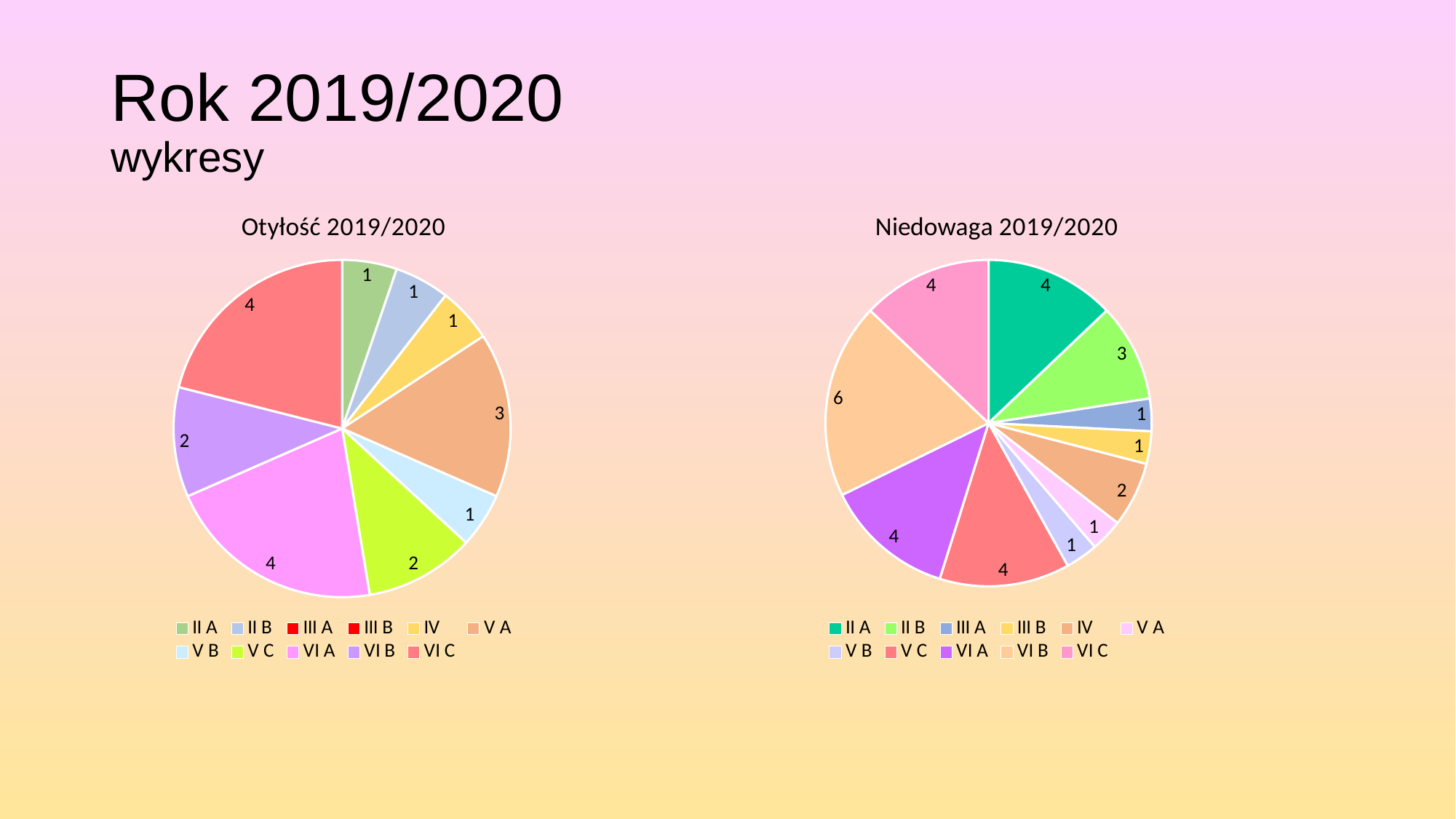

# Rok 2019/2020 wykresy

### Chart: Otyłość 2019/2020

| Category |  |
|---|---|
| II A | 1.0 |
| II B | 1.0 |
| III A | 0.0 |
| III B | 0.0 |
| IV | 1.0 |
| V A | 3.0 |
| V B | 1.0 |
| V C | 2.0 |
| VI A | 4.0 |
| VI B | 2.0 |
| VI C | 4.0 |

### Chart: Niedowaga 2019/2020

| Category |  |
|---|---|
| II A | 4.0 |
| II B | 3.0 |
| III A | 1.0 |
| III B | 1.0 |
| IV | 2.0 |
| V A | 1.0 |
| V B | 1.0 |
| V C | 4.0 |
| VI A | 4.0 |
| VI B | 6.0 |
| VI C | 4.0 |

### Chart

| Category |
|---|

### Chart

| Category |
|---|

### Chart

| Category |
|---|